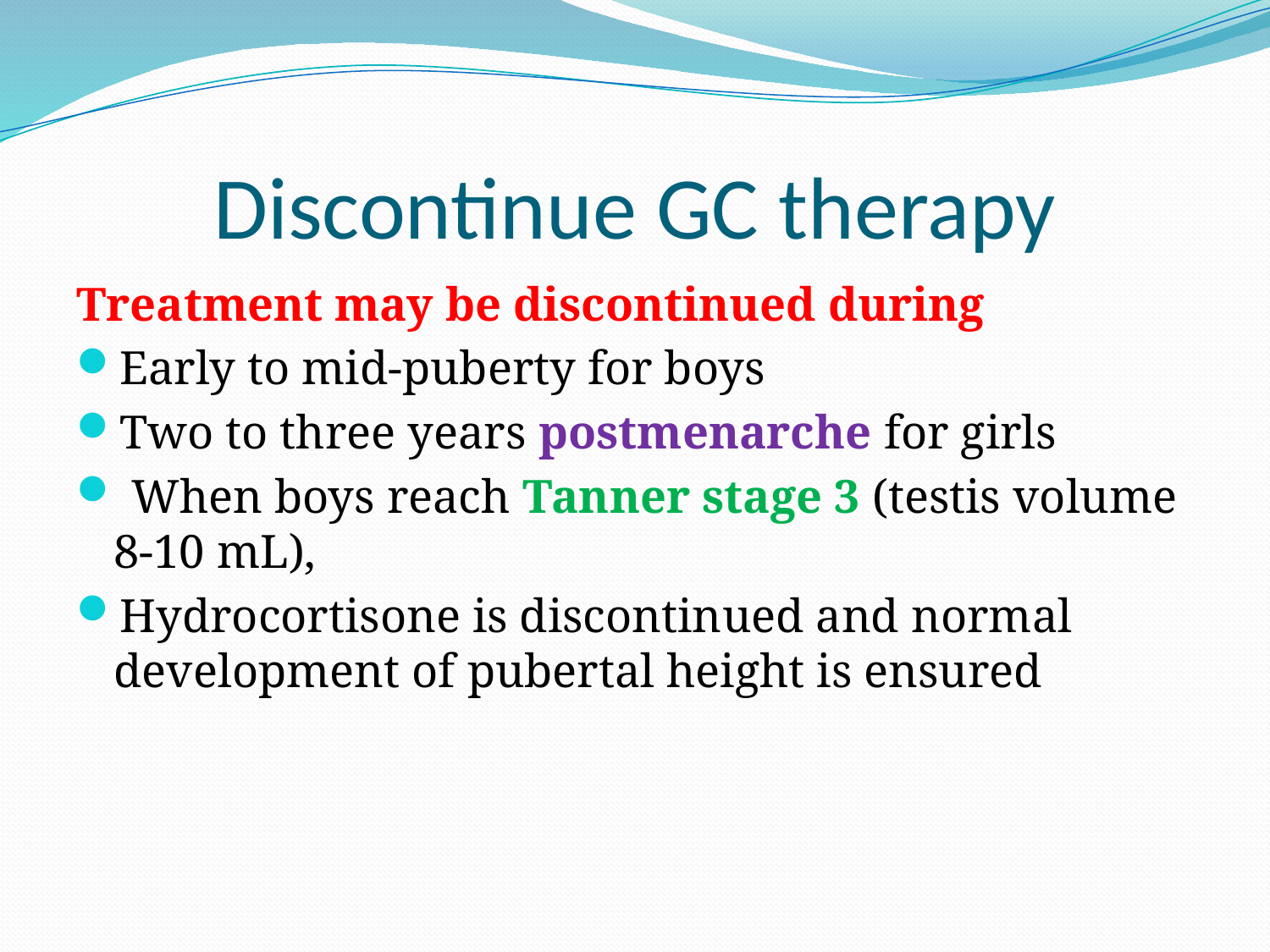

# Discontinue GC therapy
Treatment may be discontinued during
Early to mid-puberty for boys
Two to three years postmenarche for girls
 When boys reach Tanner stage 3 (testis volume 8-10 mL),
Hydrocortisone is discontinued and normal development of pubertal height is ensured